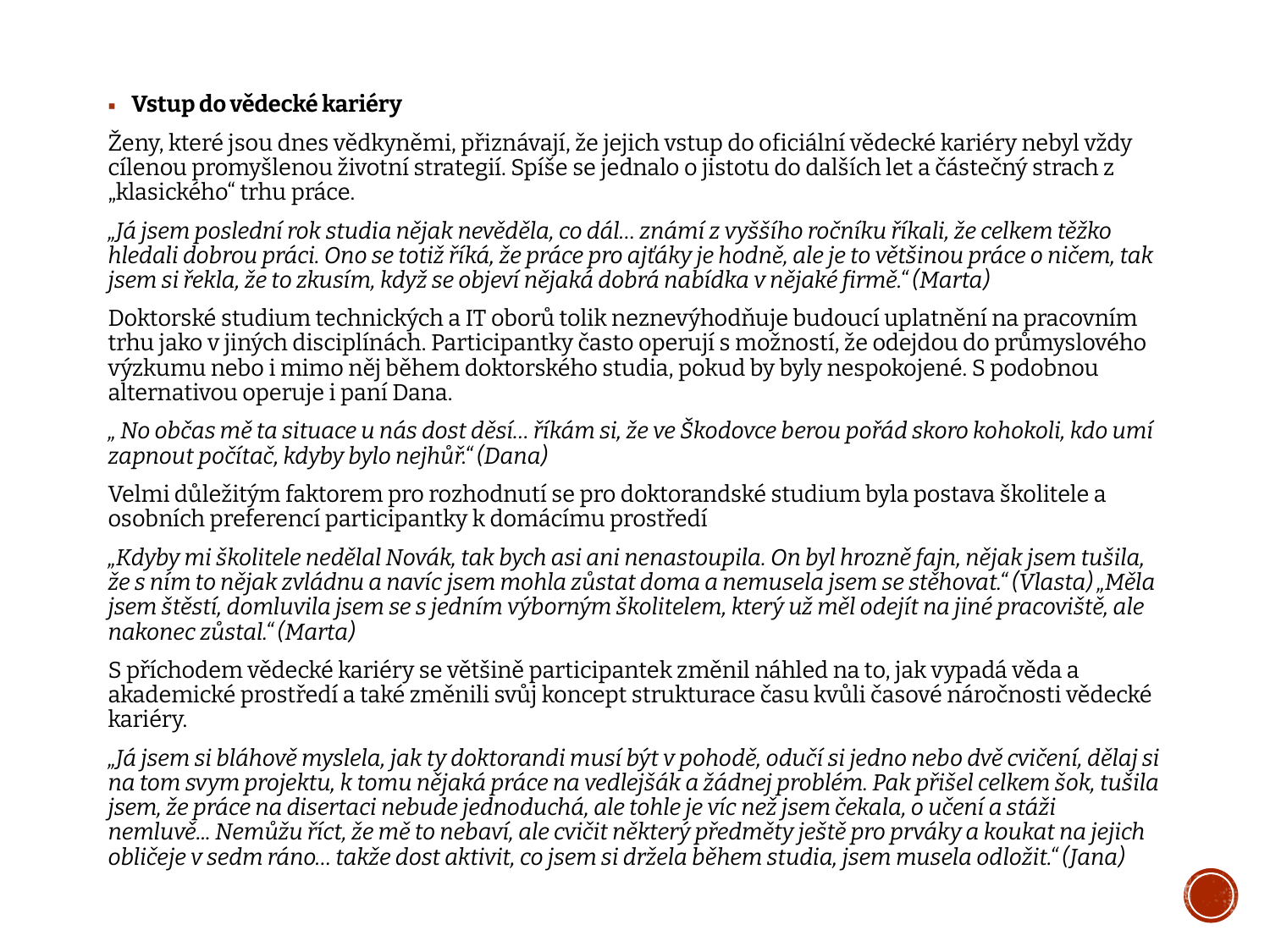

#
Vstup do vědecké kariéry
Ženy, které jsou dnes vědkyněmi, přiznávají, že jejich vstup do oficiální vědecké kariéry nebyl vždy cílenou promyšlenou životní strategií. Spíše se jednalo o jistotu do dalších let a částečný strach z „klasického“ trhu práce.
„Já jsem poslední rok studia nějak nevěděla, co dál… známí z vyššího ročníku říkali, že celkem těžko hledali dobrou práci. Ono se totiž říká, že práce pro ajťáky je hodně, ale je to většinou práce o ničem, tak jsem si řekla, že to zkusím, když se objeví nějaká dobrá nabídka v nějaké firmě.“ (Marta)
Doktorské studium technických a IT oborů tolik neznevýhodňuje budoucí uplatnění na pracovním trhu jako v jiných disciplínách. Participantky často operují s možností, že odejdou do průmyslového výzkumu nebo i mimo něj během doktorského studia, pokud by byly nespokojené. S podobnou alternativou operuje i paní Dana.
„ No občas mě ta situace u nás dost děsí… říkám si, že ve Škodovce berou pořád skoro kohokoli, kdo umí zapnout počítač, kdyby bylo nejhůř.“ (Dana)
Velmi důležitým faktorem pro rozhodnutí se pro doktorandské studium byla postava školitele a osobních preferencí participantky k domácímu prostředí
„Kdyby mi školitele nedělal Novák, tak bych asi ani nenastoupila. On byl hrozně fajn, nějak jsem tušila, že s ním to nějak zvládnu a navíc jsem mohla zůstat doma a nemusela jsem se stěhovat.“ (Vlasta) „Měla jsem štěstí, domluvila jsem se s jedním výborným školitelem, který už měl odejít na jiné pracoviště, ale nakonec zůstal.“ (Marta)
S příchodem vědecké kariéry se většině participantek změnil náhled na to, jak vypadá věda a akademické prostředí a také změnili svůj koncept strukturace času kvůli časové náročnosti vědecké kariéry.
„Já jsem si bláhově myslela, jak ty doktorandi musí být v pohodě, odučí si jedno nebo dvě cvičení, dělaj si na tom svym projektu, k tomu nějaká práce na vedlejšák a žádnej problém. Pak přišel celkem šok, tušila jsem, že práce na disertaci nebude jednoduchá, ale tohle je víc než jsem čekala, o učení a stáži nemluvě... Nemůžu říct, že mě to nebaví, ale cvičit některý předměty ještě pro prváky a koukat na jejich obličeje v sedm ráno… takže dost aktivit, co jsem si držela během studia, jsem musela odložit.“ (Jana)